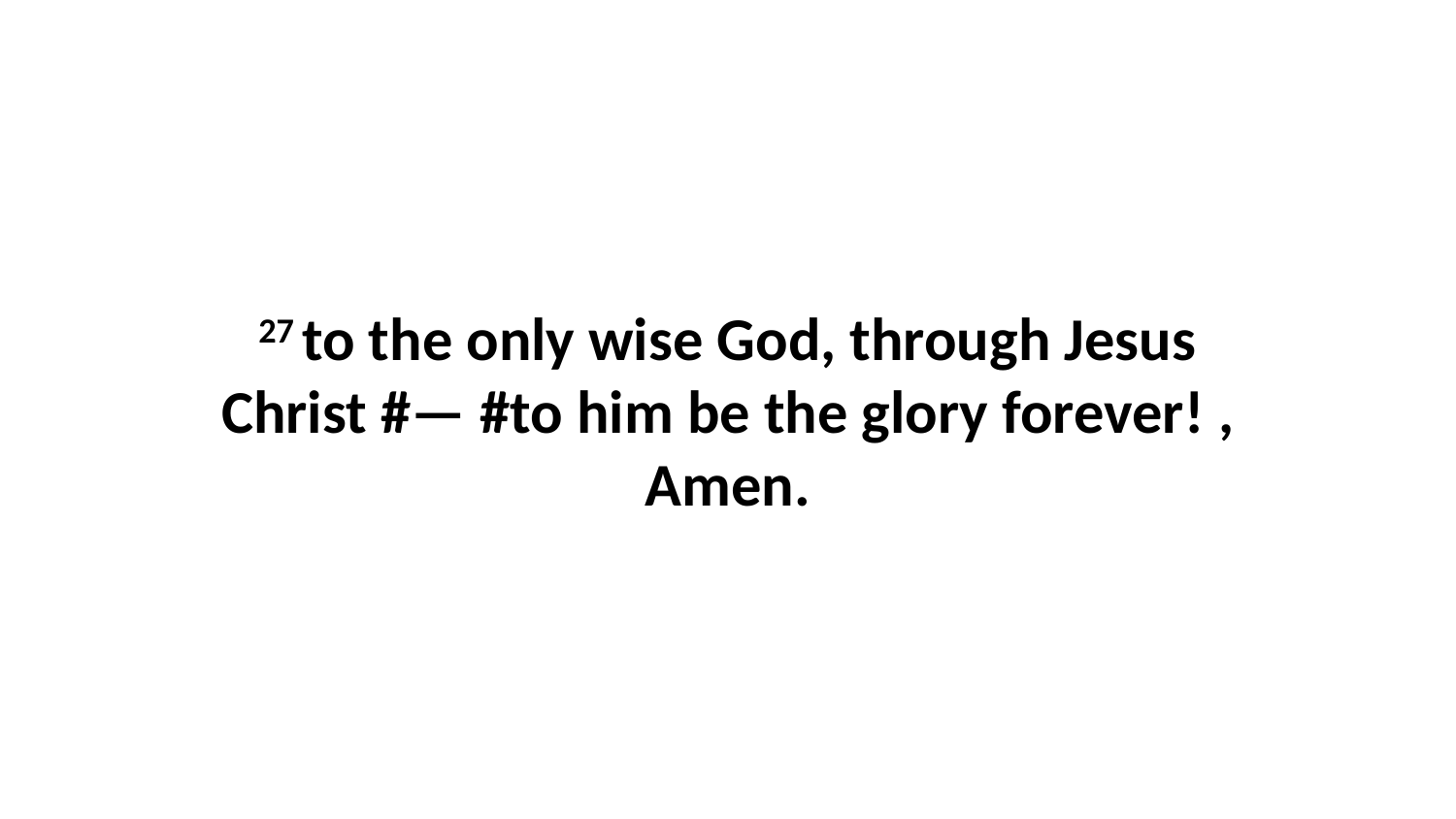

27 to the only wise God, through Jesus Christ #— #to him be the glory forever! , Amen.